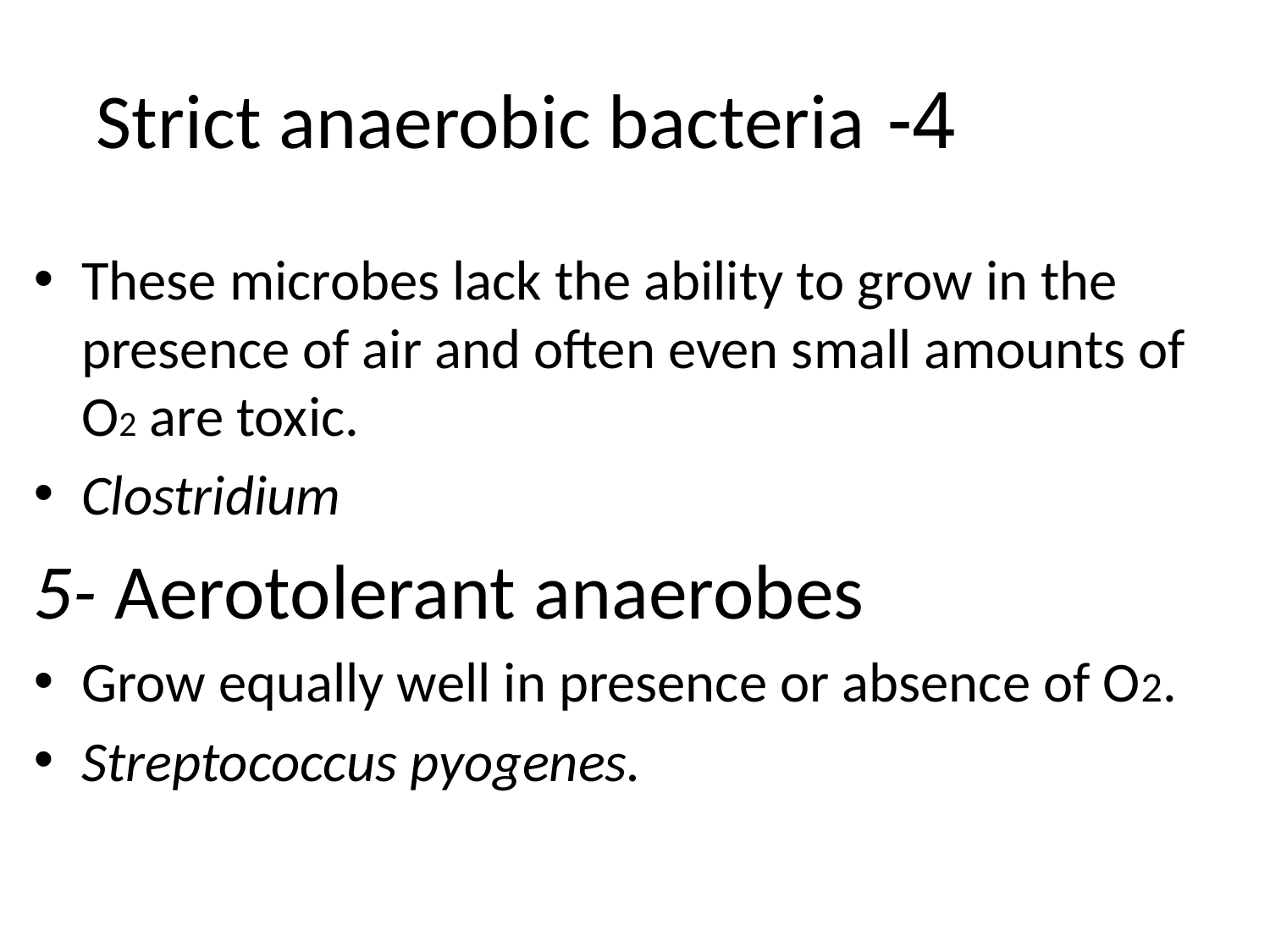

# 4- Strict anaerobic bacteria

These microbes lack the ability to grow in the presence of air and often even small amounts of O2 are toxic.
Clostridium
5- Aerotolerant anaerobes
Grow equally well in presence or absence of O2.
Streptococcus pyogenes.